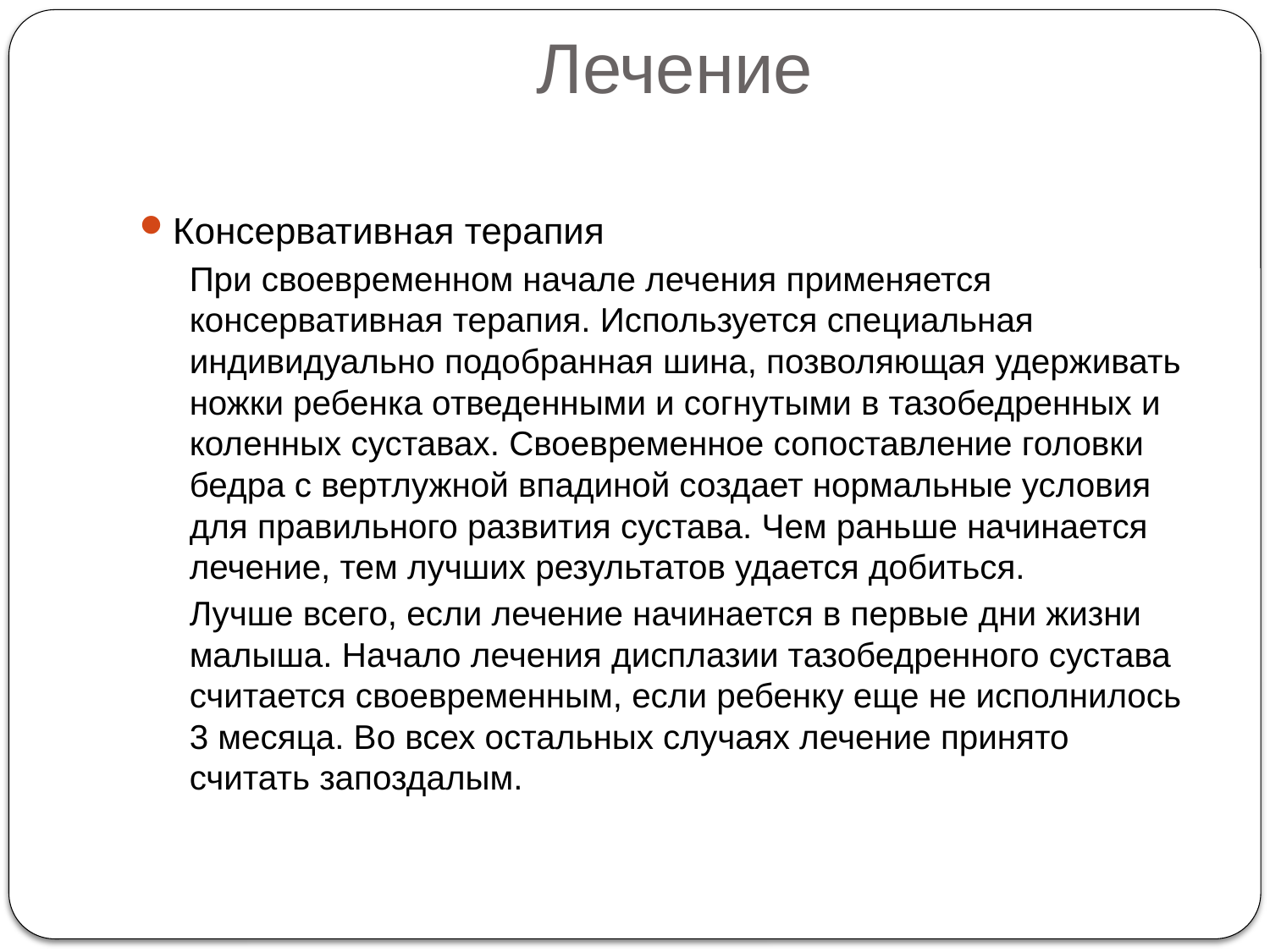

# Лечение
Консервативная терапия
При своевременном начале лечения применяется консервативная терапия. Используется специальная индивидуально подобранная шина, позволяющая удерживать ножки ребенка отведенными и согнутыми в тазобедренных и коленных суставах. Своевременное сопоставление головки бедра с вертлужной впадиной создает нормальные условия для правильного развития сустава. Чем раньше начинается лечение, тем лучших результатов удается добиться.
Лучше всего, если лечение начинается в первые дни жизни малыша. Начало лечения дисплазии тазобедренного сустава считается своевременным, если ребенку еще не исполнилось 3 месяца. Во всех остальных случаях лечение принято считать запоздалым.